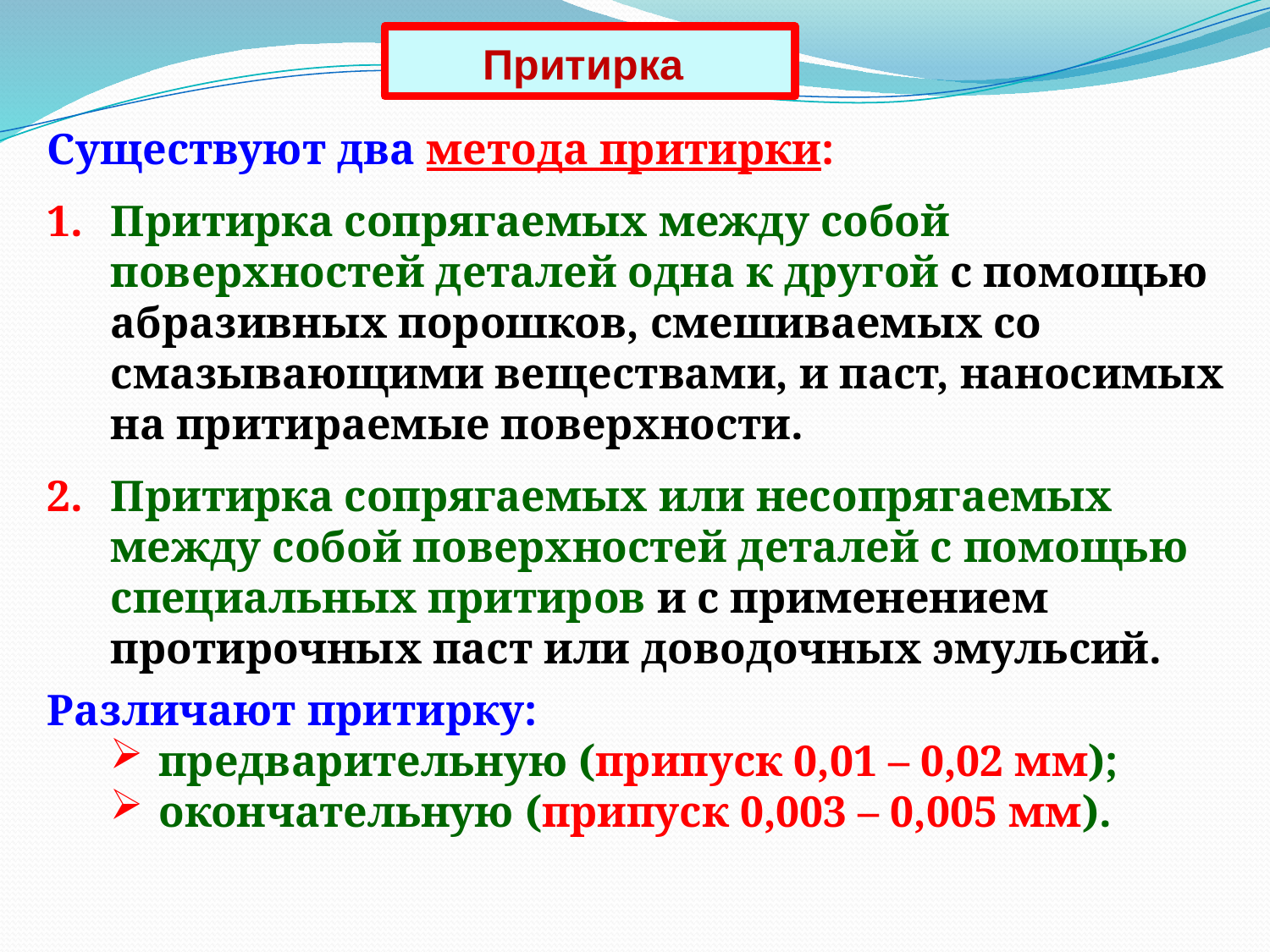

Притирка
Существуют два метода притирки:
Притирка сопрягаемых между собой поверхностей деталей одна к другой с помощью абразивных порошков, смешиваемых со смазывающими веществами, и паст, наносимых на притираемые поверхности.
Притирка сопрягаемых или несопрягаемых между собой поверхностей деталей с помощью специальных притиров и с применением протирочных паст или доводочных эмульсий.
Различают притирку:
предварительную (припуск 0,01 – 0,02 мм);
окончательную (припуск 0,003 – 0,005 мм).